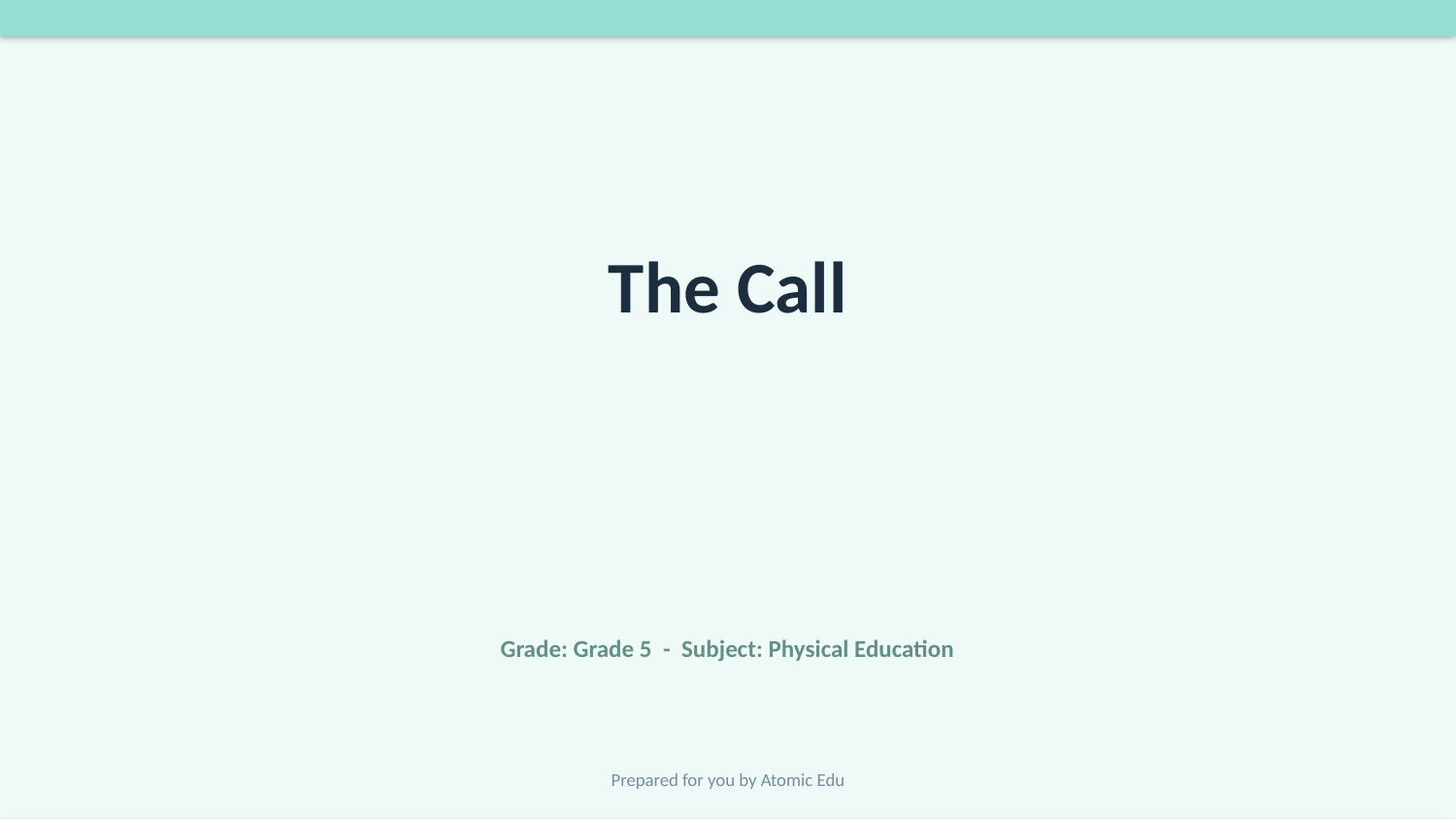

The Call
Grade: Grade 5  -  Subject: Physical Education
Prepared for you by Atomic Edu